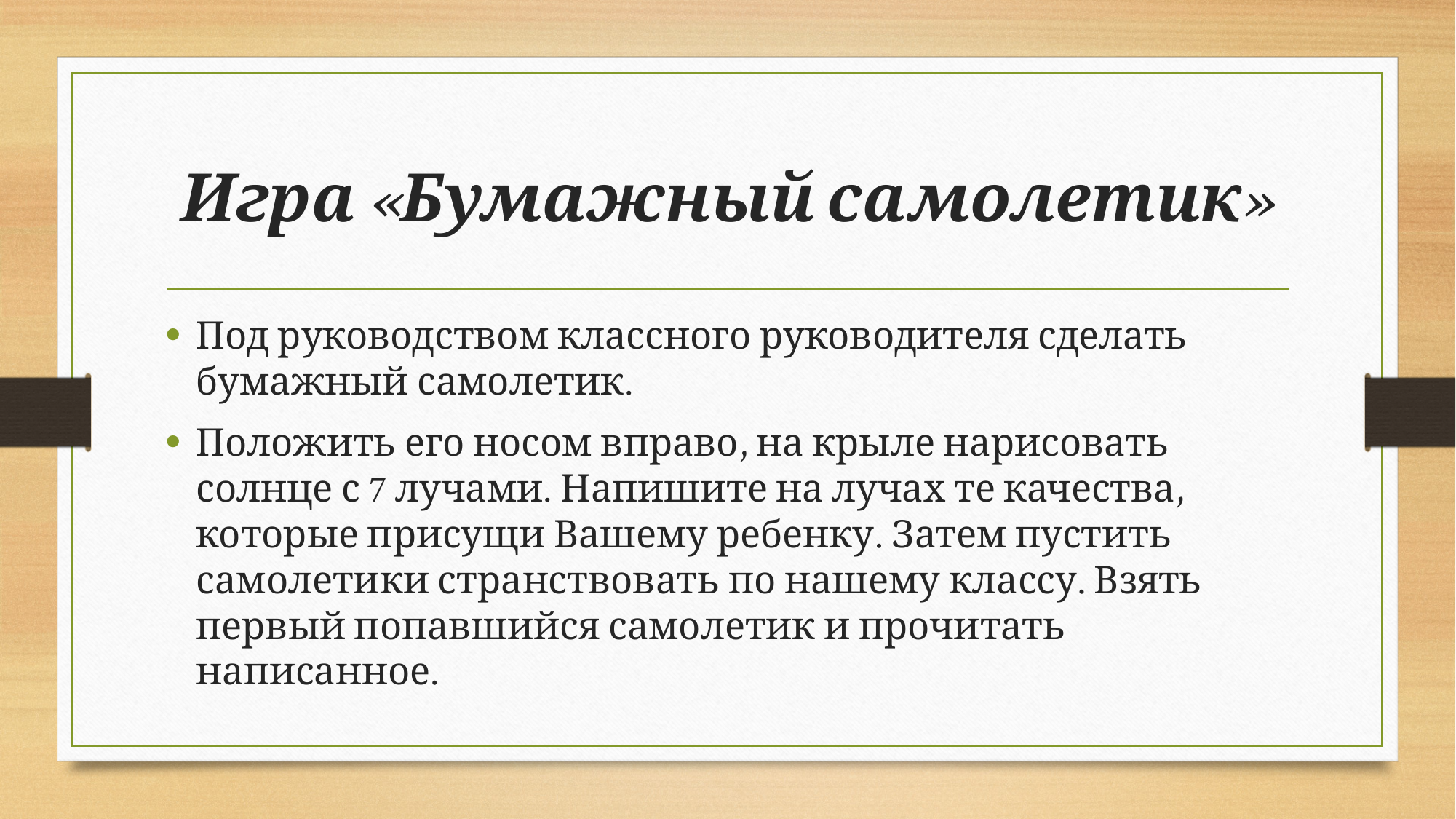

# Игра «Бумажный самолетик»
Под руководством классного руководителя сделать бумажный самолетик.
Положить его носом вправо, на крыле нарисовать солнце с 7 лучами. Напишите на лучах те качества, которые присущи Вашему ребенку. Затем пустить самолетики странствовать по нашему классу. Взять первый попавшийся самолетик и прочитать написанное.